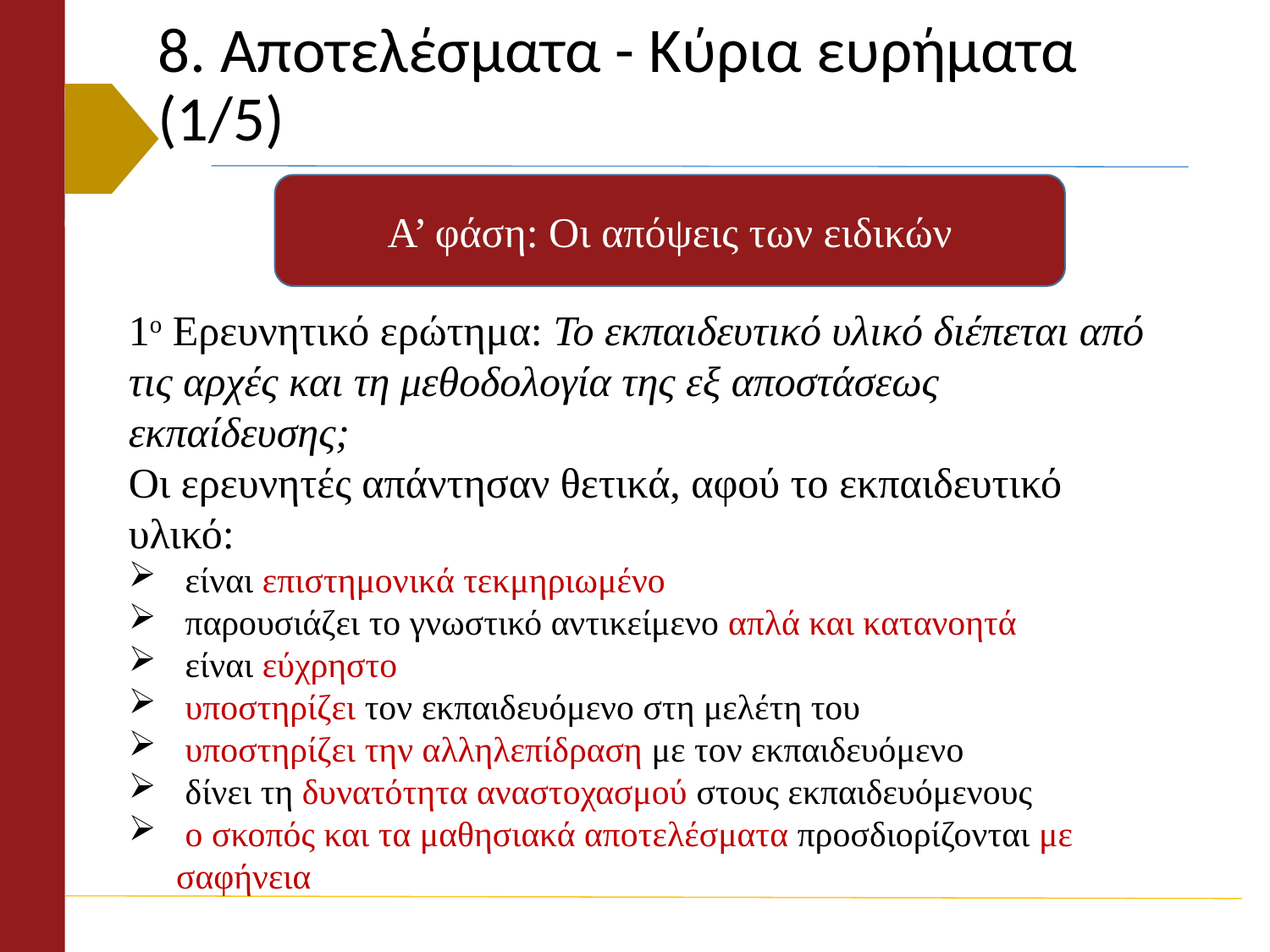

# 8. Αποτελέσματα - Κύρια ευρήματα (1/5)
Α’ φάση: Οι απόψεις των ειδικών
1ο Ερευνητικό ερώτημα: Το εκπαιδευτικό υλικό διέπεται από τις αρχές και τη μεθοδολογία της εξ αποστάσεως εκπαίδευσης;
Οι ερευνητές απάντησαν θετικά, αφού το εκπαιδευτικό υλικό:
 είναι επιστημονικά τεκμηριωμένο
 παρουσιάζει το γνωστικό αντικείμενο απλά και κατανοητά
 είναι εύχρηστο
 υποστηρίζει τον εκπαιδευόμενο στη μελέτη του
 υποστηρίζει την αλληλεπίδραση με τον εκπαιδευόμενο
 δίνει τη δυνατότητα αναστοχασμού στους εκπαιδευόμενους
 ο σκοπός και τα μαθησιακά αποτελέσματα προσδιορίζονται με σαφήνεια